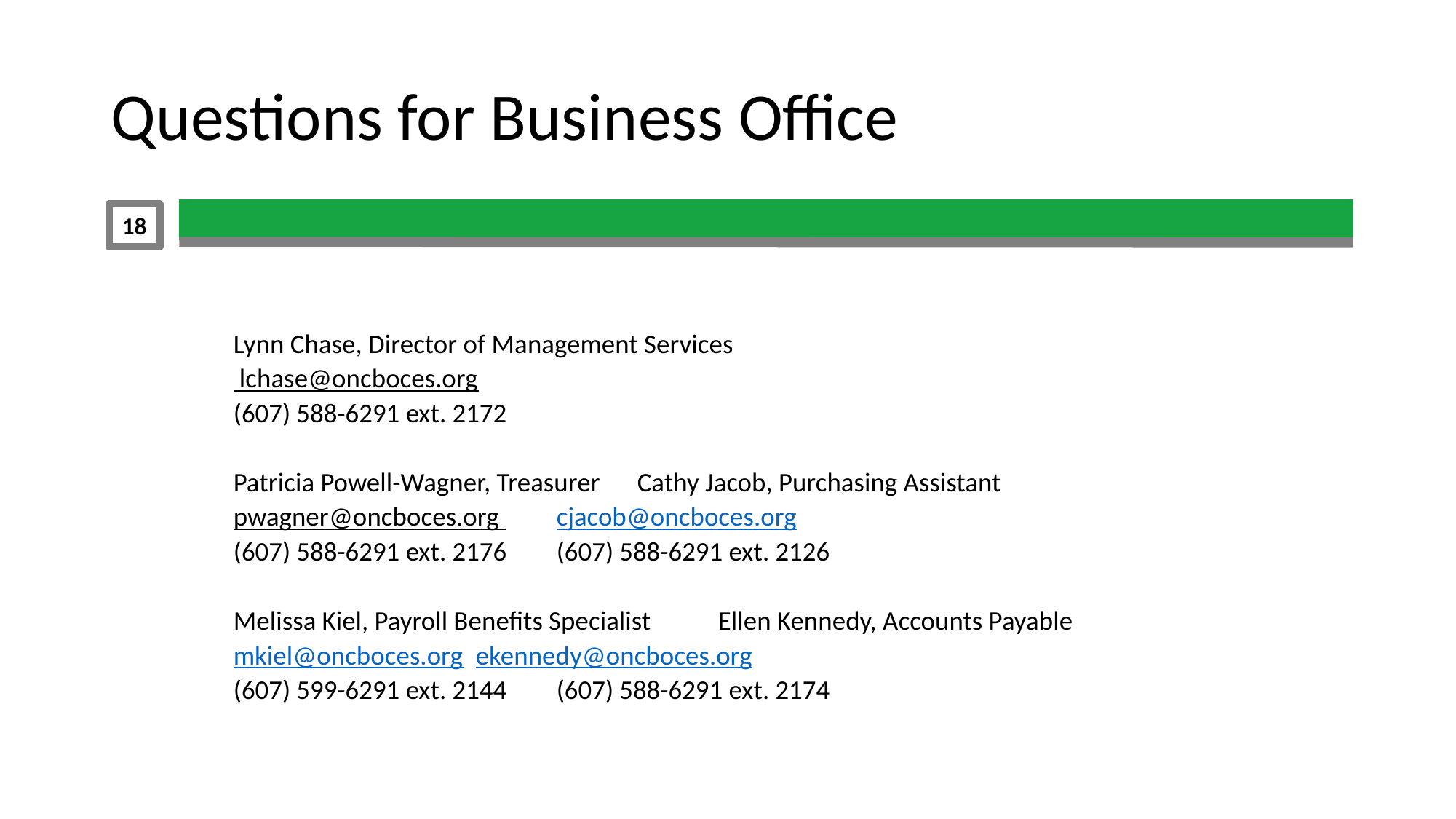

# Questions for Business Office
18

Lynn Chase, Director of Management Services
 lchase@oncboces.org
(607) 588-6291 ext. 2172

Patricia Powell-Wagner, Treasurer		Cathy Jacob, Purchasing Assistant
pwagner@oncboces.org 			cjacob@oncboces.org
(607) 588-6291 ext. 2176			(607) 588-6291 ext. 2126

Melissa Kiel, Payroll Benefits Specialist		Ellen Kennedy, Accounts Payable
mkiel@oncboces.org				ekennedy@oncboces.org
(607) 599-6291 ext. 2144			(607) 588-6291 ext. 2174